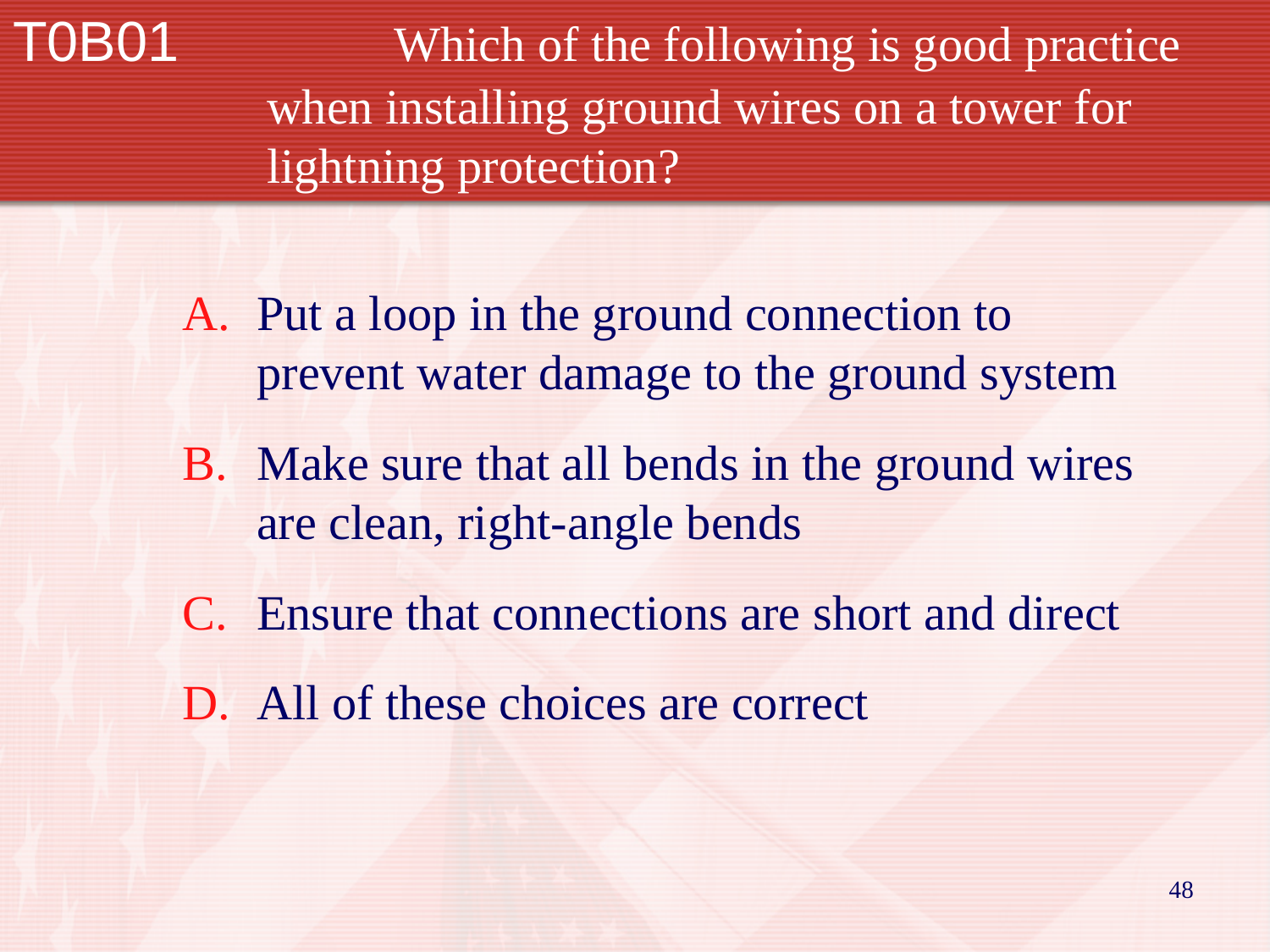

T0B01		Which of the following is good practice when installing ground wires on a tower for 	lightning protection?
Put a loop in the ground connection to prevent water damage to the ground system
Make sure that all bends in the ground wires are clean, right-angle bends
Ensure that connections are short and direct
All of these choices are correct
48